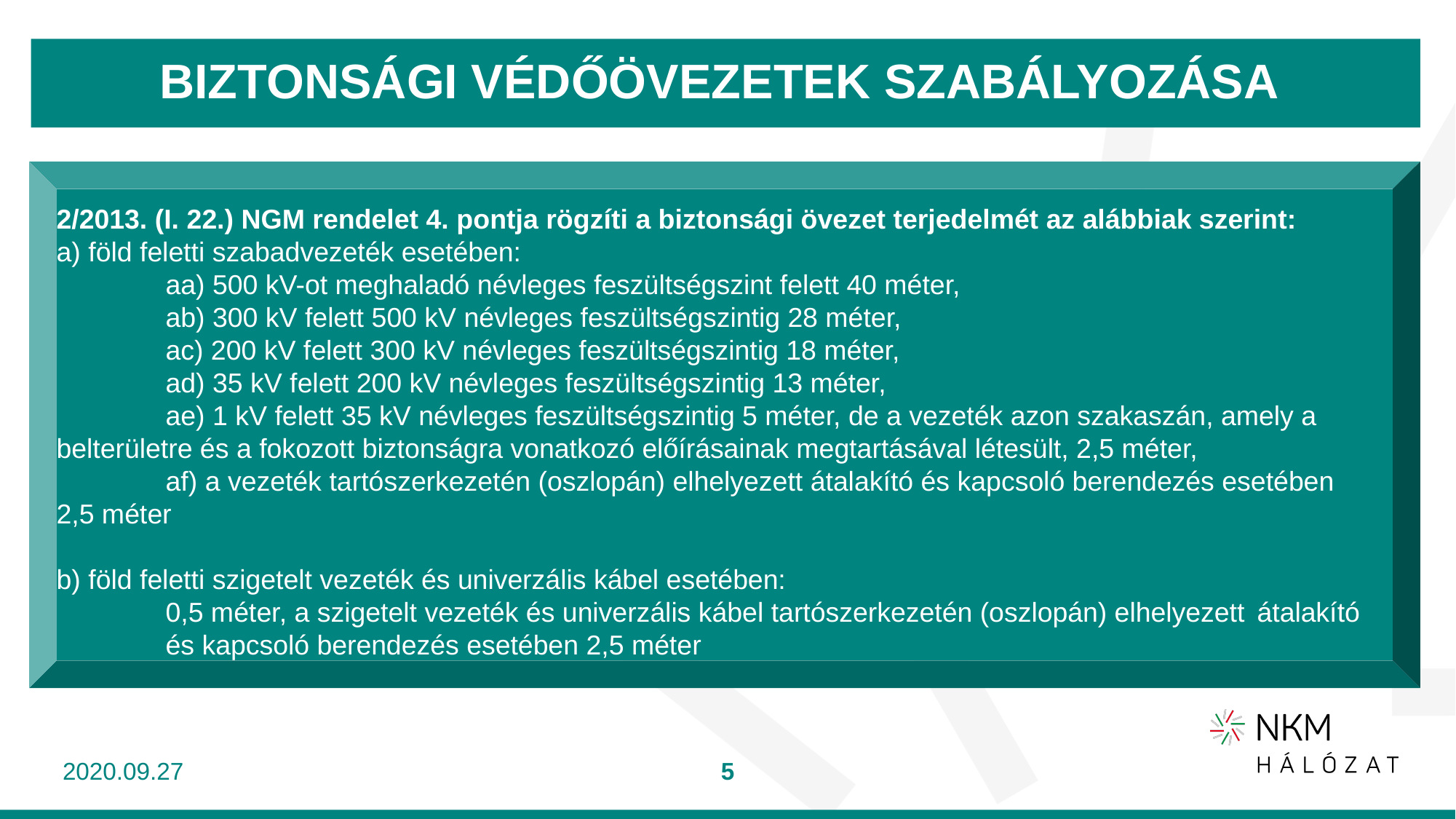

# BIZTONSÁGI VÉDŐÖVEZETEK SZABÁLYOZÁSA
2/2013. (I. 22.) NGM rendelet 4. pontja rögzíti a biztonsági övezet terjedelmét az alábbiak szerint:
a) föld feletti szabadvezeték esetében:
	aa) 500 kV-ot meghaladó névleges feszültségszint felett 40 méter,
	ab) 300 kV felett 500 kV névleges feszültségszintig 28 méter,
	ac) 200 kV felett 300 kV névleges feszültségszintig 18 méter,
	ad) 35 kV felett 200 kV névleges feszültségszintig 13 méter,
	ae) 1 kV felett 35 kV névleges feszültségszintig 5 méter, de a vezeték azon szakaszán, amely a 	belterületre és a fokozott biztonságra vonatkozó előírásainak megtartásával létesült, 2,5 méter,
	af) a vezeték tartószerkezetén (oszlopán) elhelyezett átalakító és kapcsoló berendezés esetében 	2,5 méter

b) föld feletti szigetelt vezeték és univerzális kábel esetében:
	0,5 méter, a szigetelt vezeték és univerzális kábel tartószerkezetén (oszlopán) elhelyezett 	átalakító 	és kapcsoló berendezés esetében 2,5 méter
5
2020.09.27